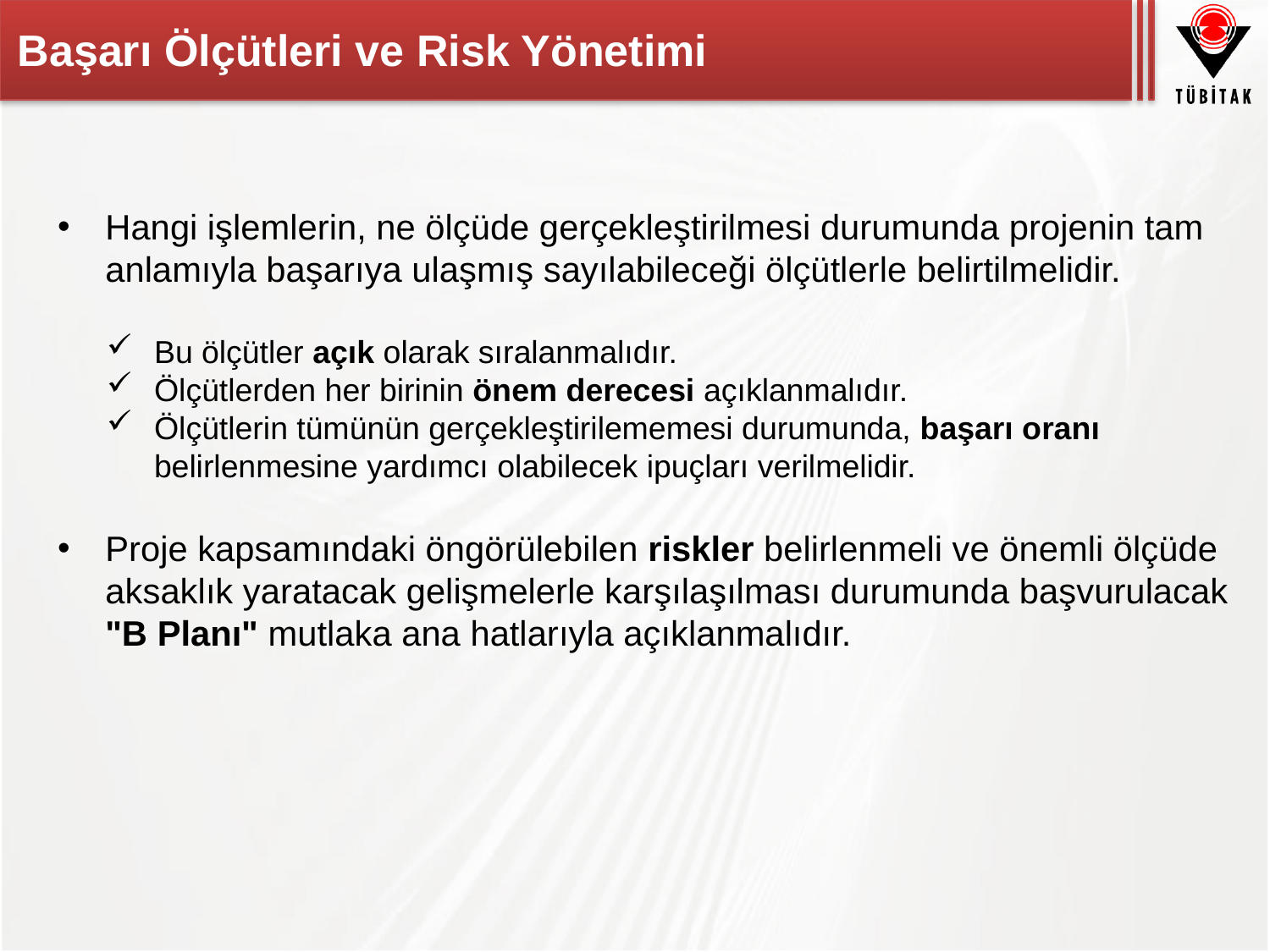

# Başarı Ölçütleri ve Risk Yönetimi
Hangi işlemlerin, ne ölçüde gerçekleştirilmesi durumunda projenin tam anlamıyla başarıya ulaşmış sayılabileceği ölçütlerle belirtilmelidir.

Bu ölçütler açık olarak sıralanmalıdır.
Ölçütlerden her birinin önem derecesi açıklanmalıdır.
Ölçütlerin tümünün gerçekleştirilememesi durumunda, başarı oranı belirlenmesine yardımcı olabilecek ipuçları verilmelidir.

Proje kapsamındaki öngörülebilen riskler belirlenmeli ve önemli ölçüde aksaklık yaratacak gelişmelerle karşılaşılması durumunda başvurulacak "B Planı" mutlaka ana hatlarıyla açıklanmalıdır.